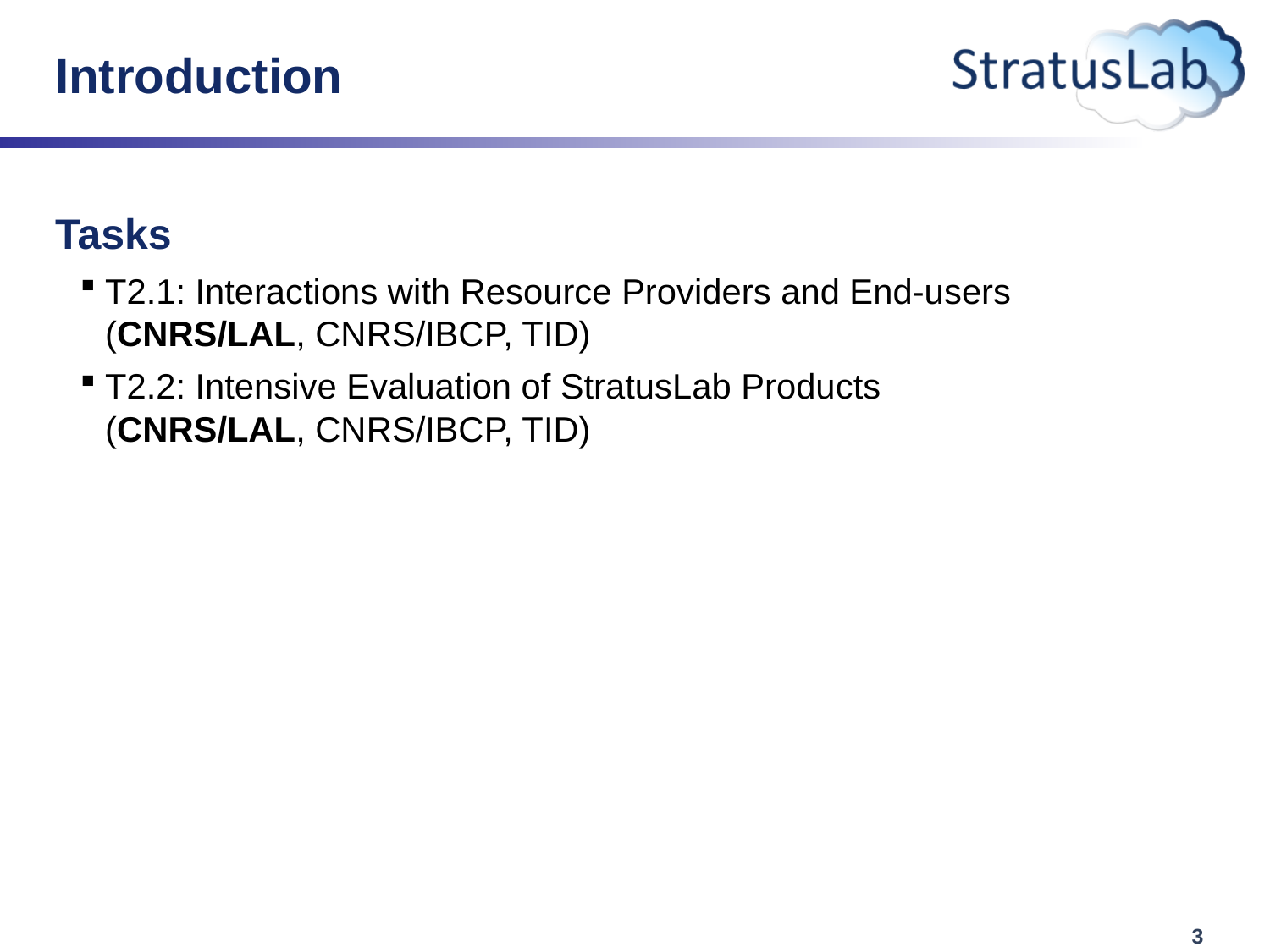

# Introduction
Tasks
T2.1: Interactions with Resource Providers and End-users
(CNRS/LAL, CNRS/IBCP, TID)
T2.2: Intensive Evaluation of StratusLab Products
(CNRS/LAL, CNRS/IBCP, TID)